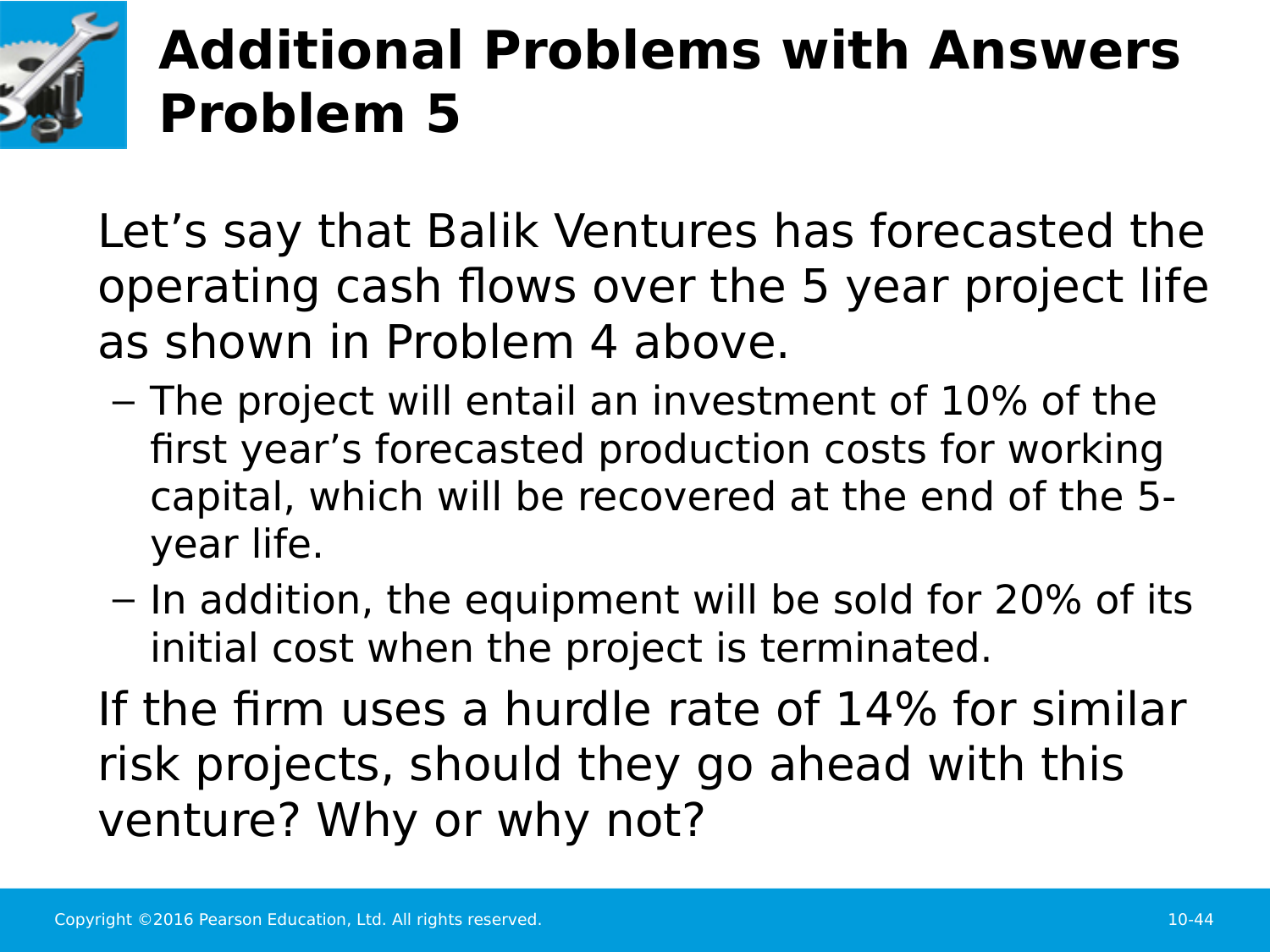

# Additional Problems with Answers Problem 5
	Let’s say that Balik Ventures has forecasted the operating cash flows over the 5 year project life as shown in Problem 4 above.
The project will entail an investment of 10% of the first year’s forecasted production costs for working capital, which will be recovered at the end of the 5-year life.
In addition, the equipment will be sold for 20% of its initial cost when the project is terminated.
	If the firm uses a hurdle rate of 14% for similar risk projects, should they go ahead with this venture? Why or why not?